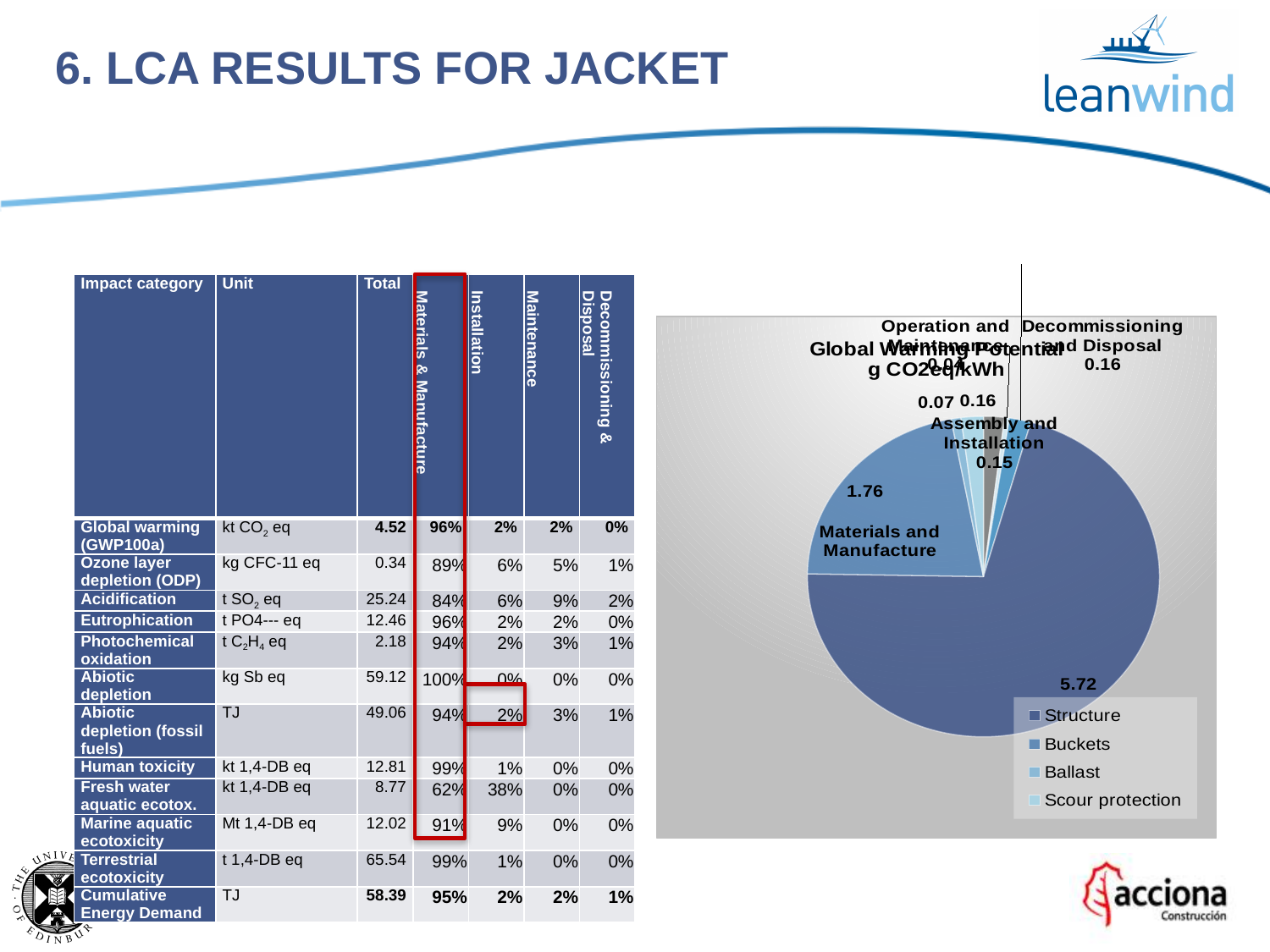

# 6. LCA RESULTS FOR JACKET

[unsupported chart]

| Impact category | Unit | Total | Materials & Manufacture | Installation | Maintenance | Decommissioning & Disposal |
| --- | --- | --- | --- | --- | --- | --- |
| Global warming (GWP100a) | kt CO2 eq | 4.52 | 96% | 2% | 2% | 0% |
| Ozone layer depletion (ODP) | kg CFC-11 eq | 0.34 | 89% | 6% | 5% | 1% |
| Acidification | t SO2 eq | 25.24 | 84% | 6% | 9% | 2% |
| Eutrophication | t PO4--- eq | 12.46 | 96% | 2% | 2% | 0% |
| Photochemical oxidation | t C2H4 eq | 2.18 | 94% | 2% | 3% | 1% |
| Abiotic depletion | kg Sb eq | 59.12 | 100% | 0% | 0% | 0% |
| Abiotic depletion (fossil fuels) | TJ | 49.06 | 94% | 2% | 3% | 1% |
| Human toxicity | kt 1,4-DB eq | 12.81 | 99% | 1% | 0% | 0% |
| Fresh water aquatic ecotox. | kt 1,4-DB eq | 8.77 | 62% | 38% | 0% | 0% |
| Marine aquatic ecotoxicity | Mt 1,4-DB eq | 12.02 | 91% | 9% | 0% | 0% |
| Terrestrial ecotoxicity | t 1,4-DB eq | 65.54 | 99% | 1% | 0% | 0% |
| Cumulative Energy Demand | TJ | 58.39 | 95% | 2% | 2% | 1% |